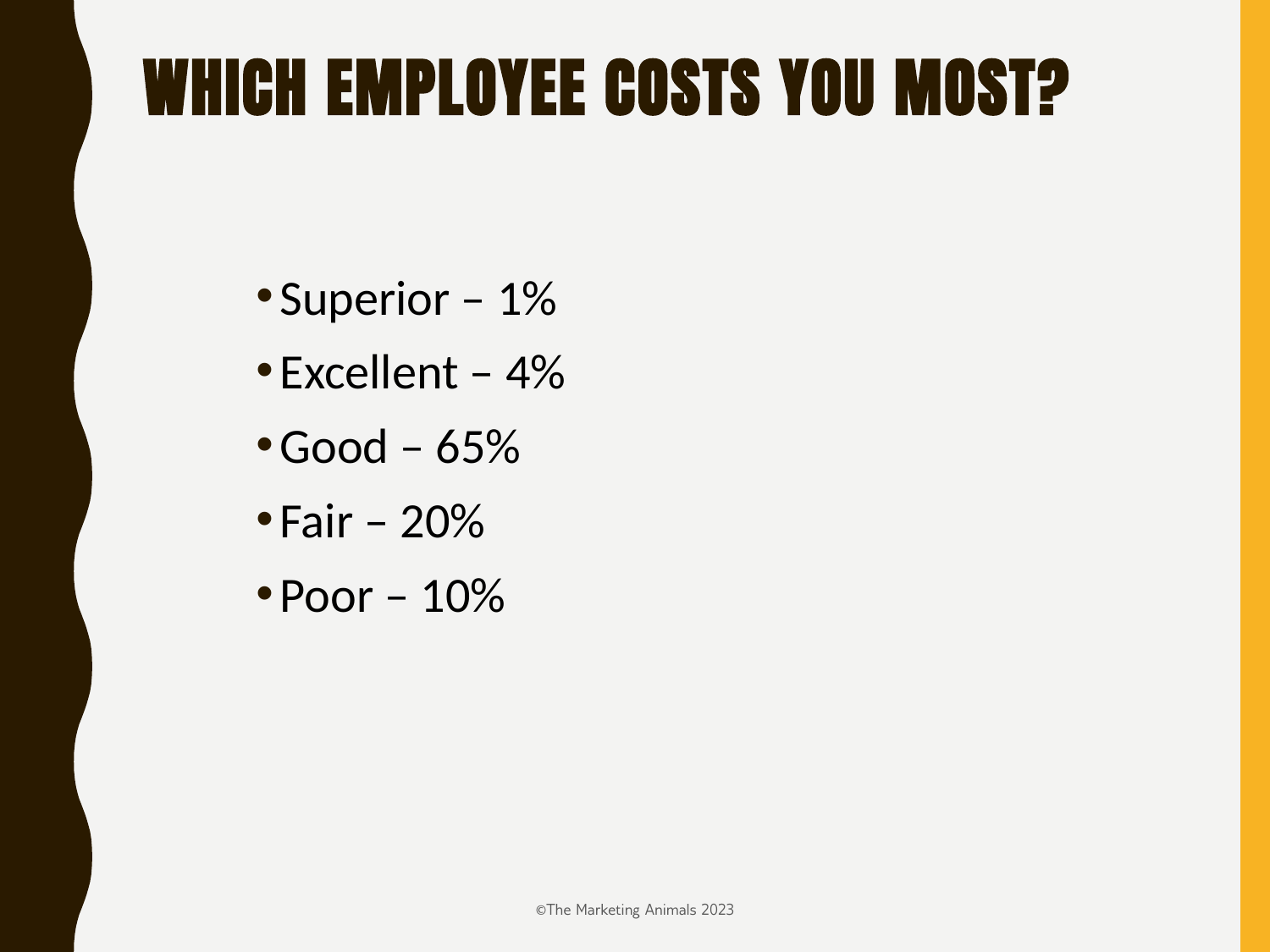

# Which Employee Costs You Most?
Superior – 1%
Excellent – 4%
Good – 65%
Fair – 20%
Poor – 10%
©The Marketing Animals 2023